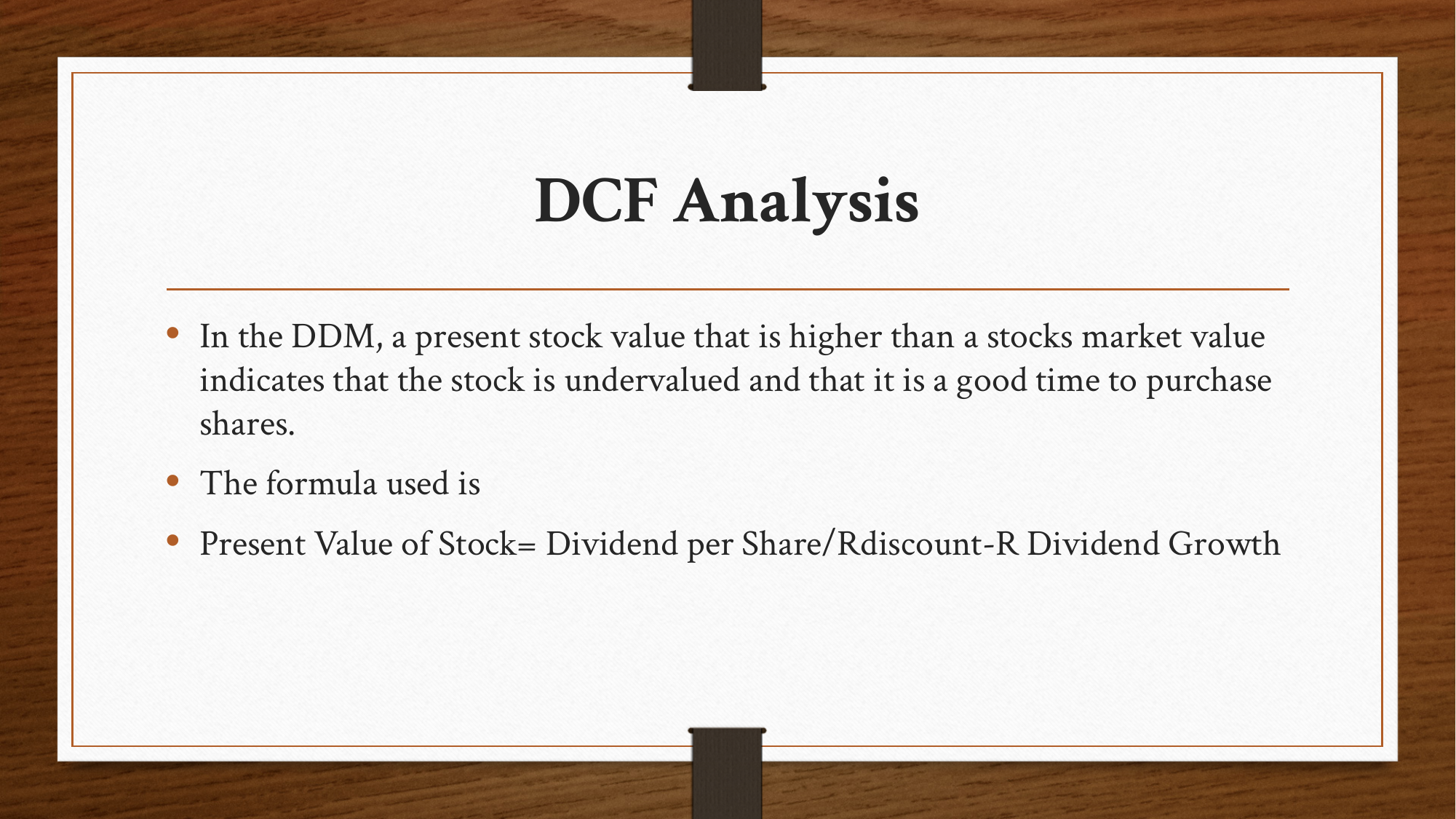

# DCF Analysis
In the DDM, a present stock value that is higher than a stocks market value indicates that the stock is undervalued and that it is a good time to purchase shares.
The formula used is
Present Value of Stock= Dividend per Share/Rdiscount-R Dividend Growth